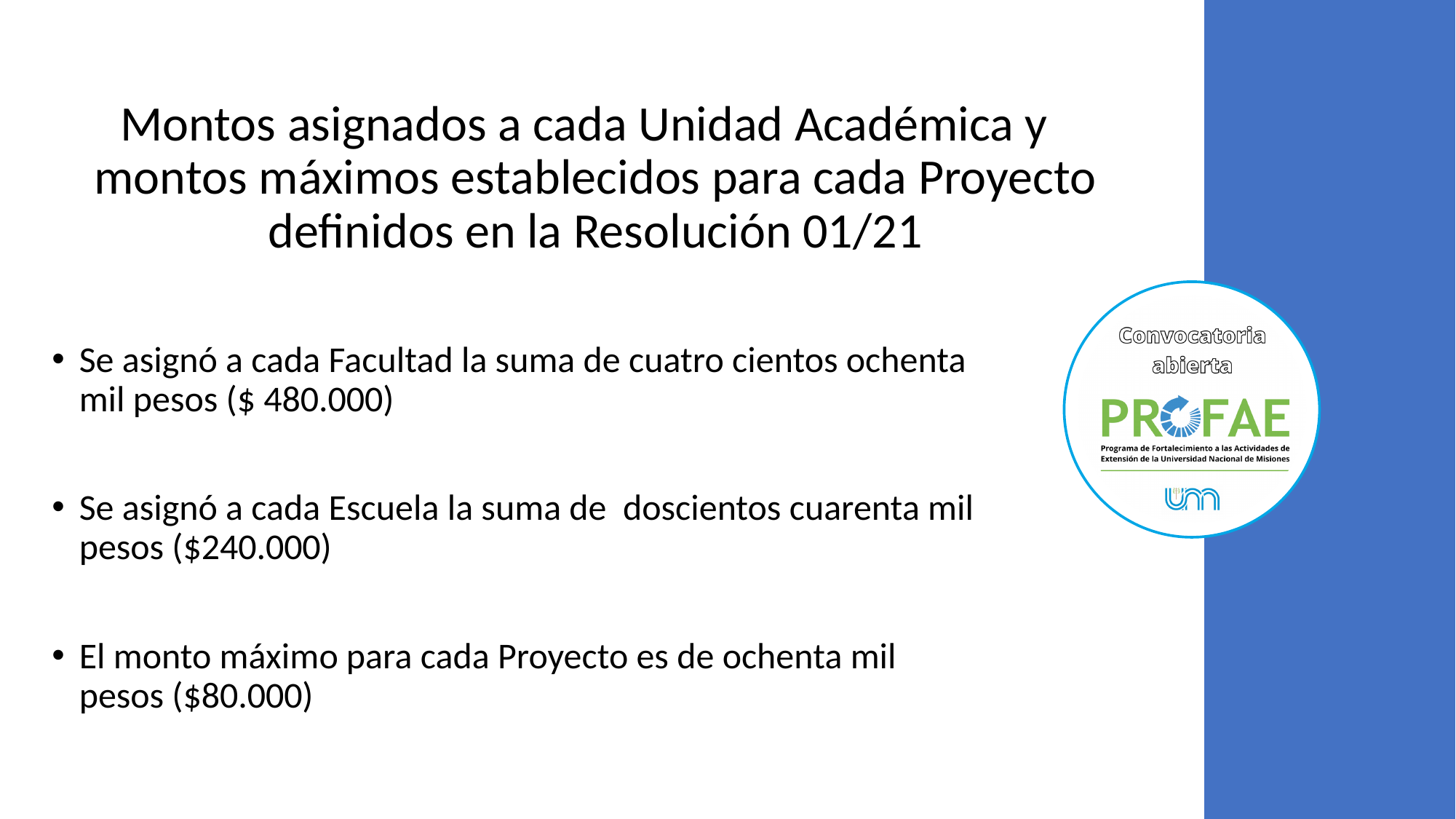

# Montos asignados a cada Unidad Académica y montos máximos establecidos para cada Proyecto definidos en la Resolución 01/21
Se asignó a cada Facultad la suma de cuatro cientos ochenta mil pesos ($ 480.000)

Se asignó a cada Escuela la suma de  doscientos cuarenta mil pesos ($240.000)

El monto máximo para cada Proyecto es de ochenta mil pesos ($80.000)